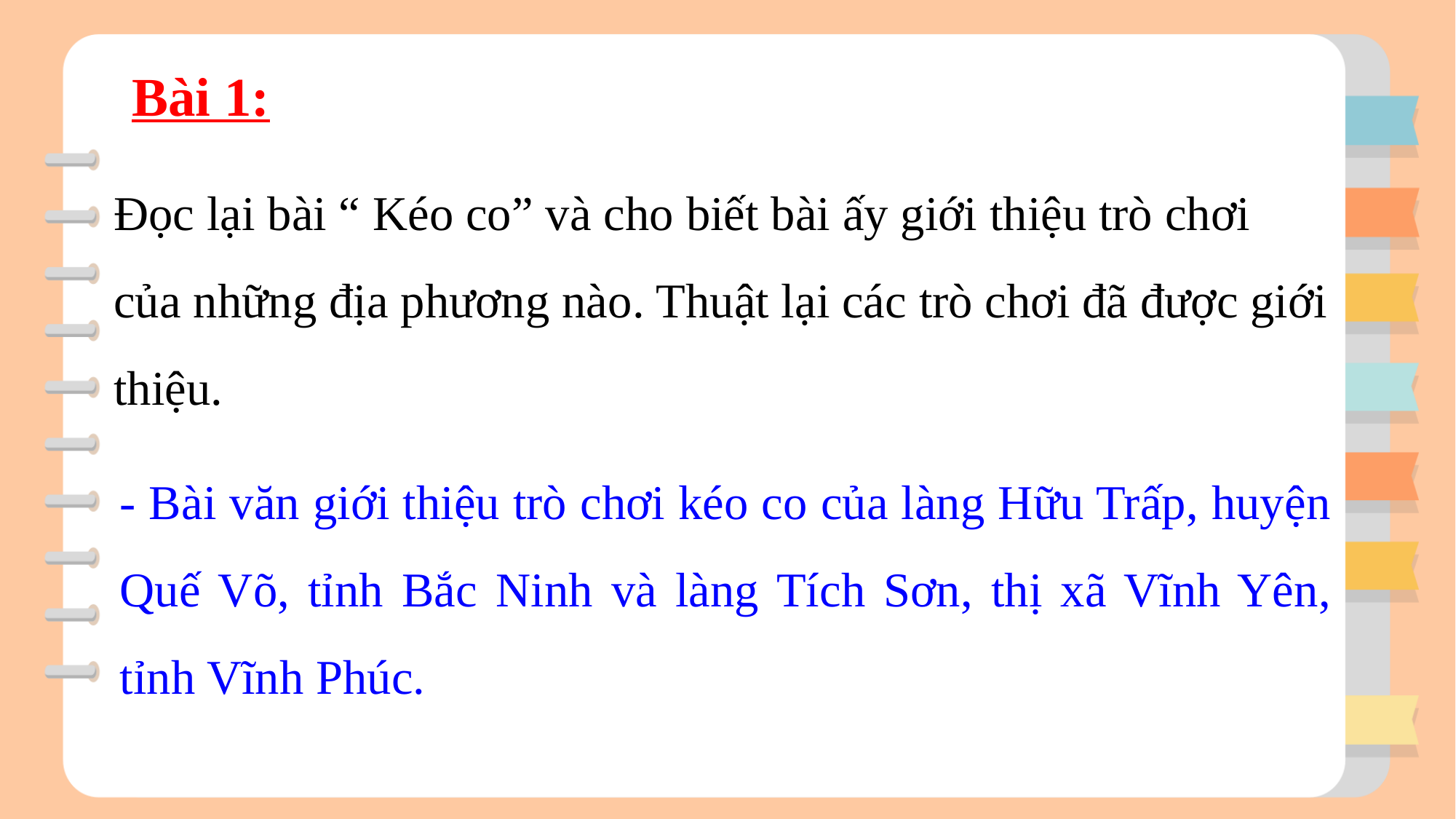

Bài 1:
Đọc lại bài “ Kéo co” và cho biết bài ấy giới thiệu trò chơi của những địa phương nào. Thuật lại các trò chơi đã được giới thiệu.
- Bài văn giới thiệu trò chơi kéo co của làng Hữu Trấp, huyện Quế Võ, tỉnh Bắc Ninh và làng Tích Sơn, thị xã Vĩnh Yên, tỉnh Vĩnh Phúc.